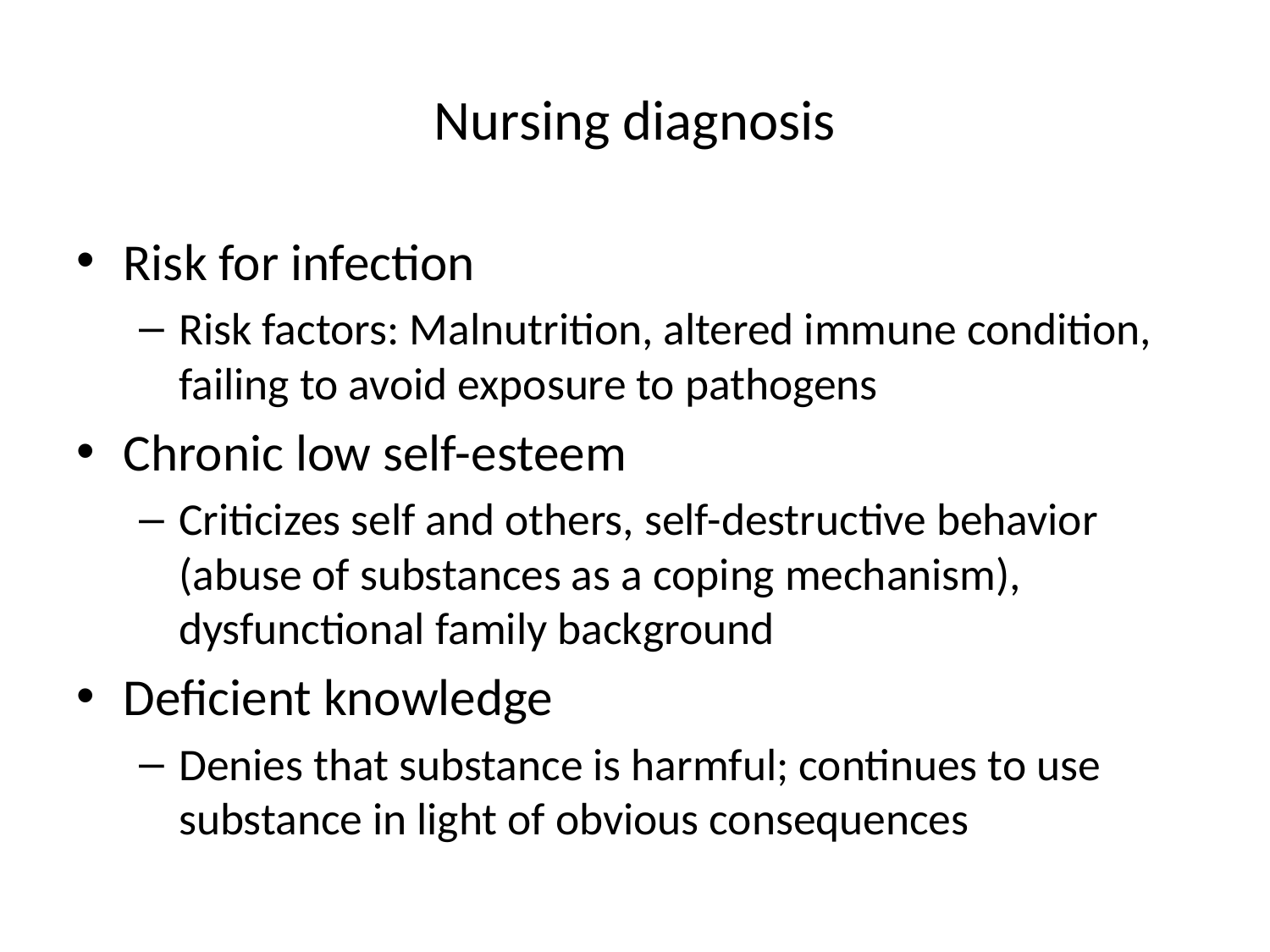

# Nursing diagnosis
Risk for infection
Risk factors: Malnutrition, altered immune condition, failing to avoid exposure to pathogens
Chronic low self-esteem
Criticizes self and others, self-destructive behavior (abuse of substances as a coping mechanism), dysfunctional family background
Deficient knowledge
Denies that substance is harmful; continues to use substance in light of obvious consequences